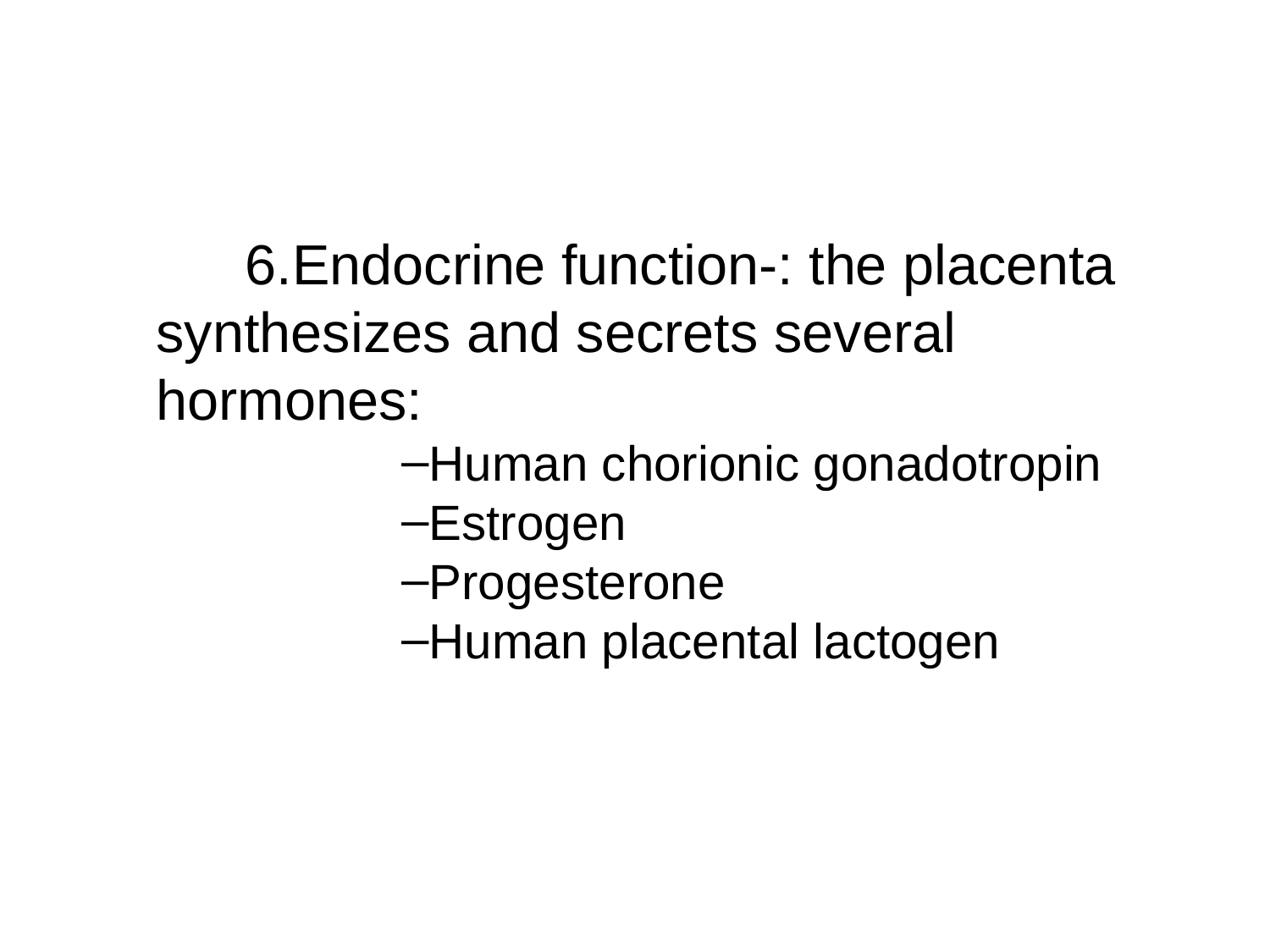

#
Endocrine function-: the placenta synthesizes and secrets several hormones:
Human chorionic gonadotropin
Estrogen
Progesterone
Human placental lactogen